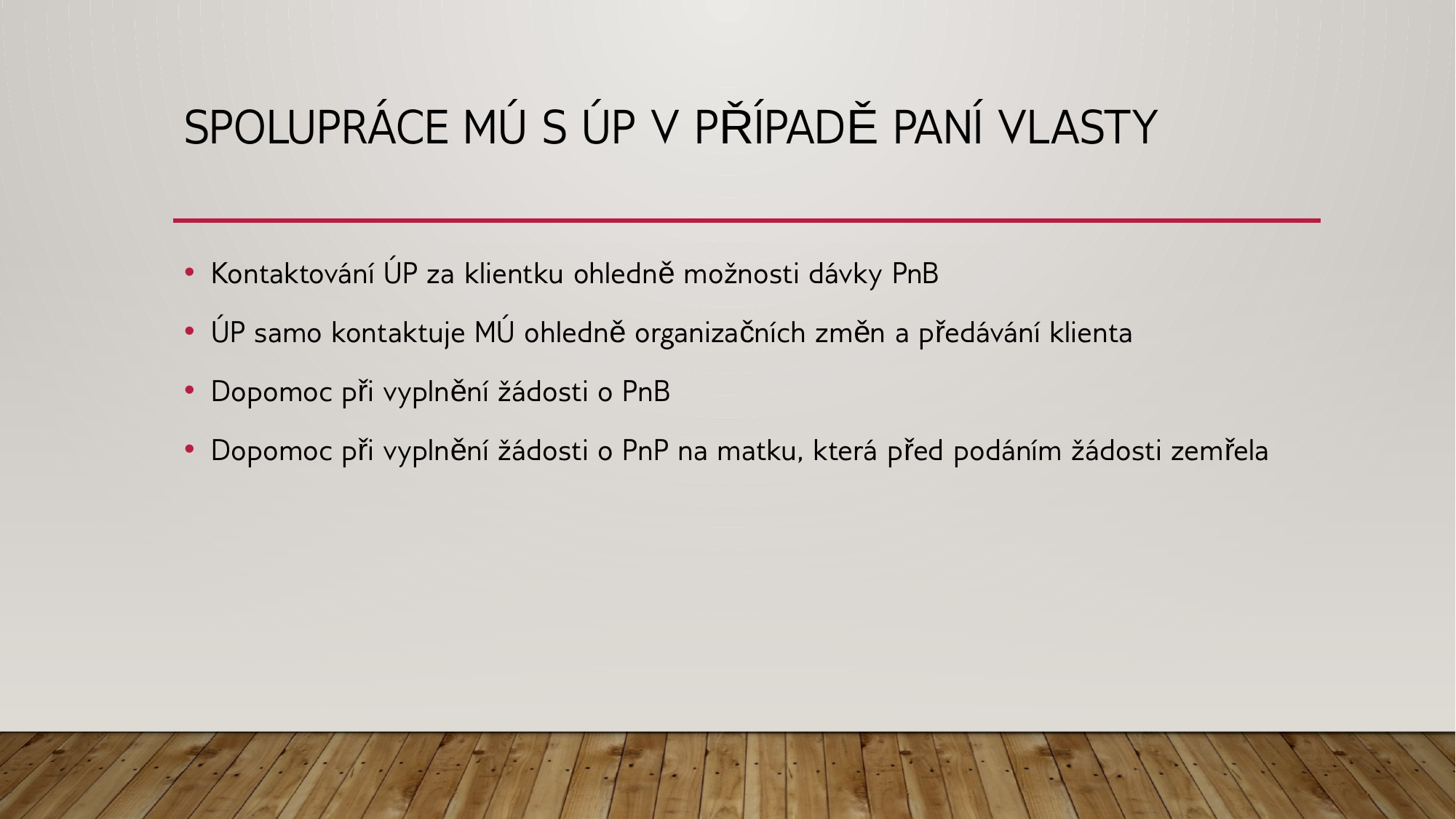

# Spolupráce mú s úp v případě paní Vlasty
Kontaktování ÚP za klientku ohledně možnosti dávky PnB
ÚP samo kontaktuje MÚ ohledně organizačních změn a předávání klienta
Dopomoc při vyplnění žádosti o PnB
Dopomoc při vyplnění žádosti o PnP na matku, která před podáním žádosti zemřela